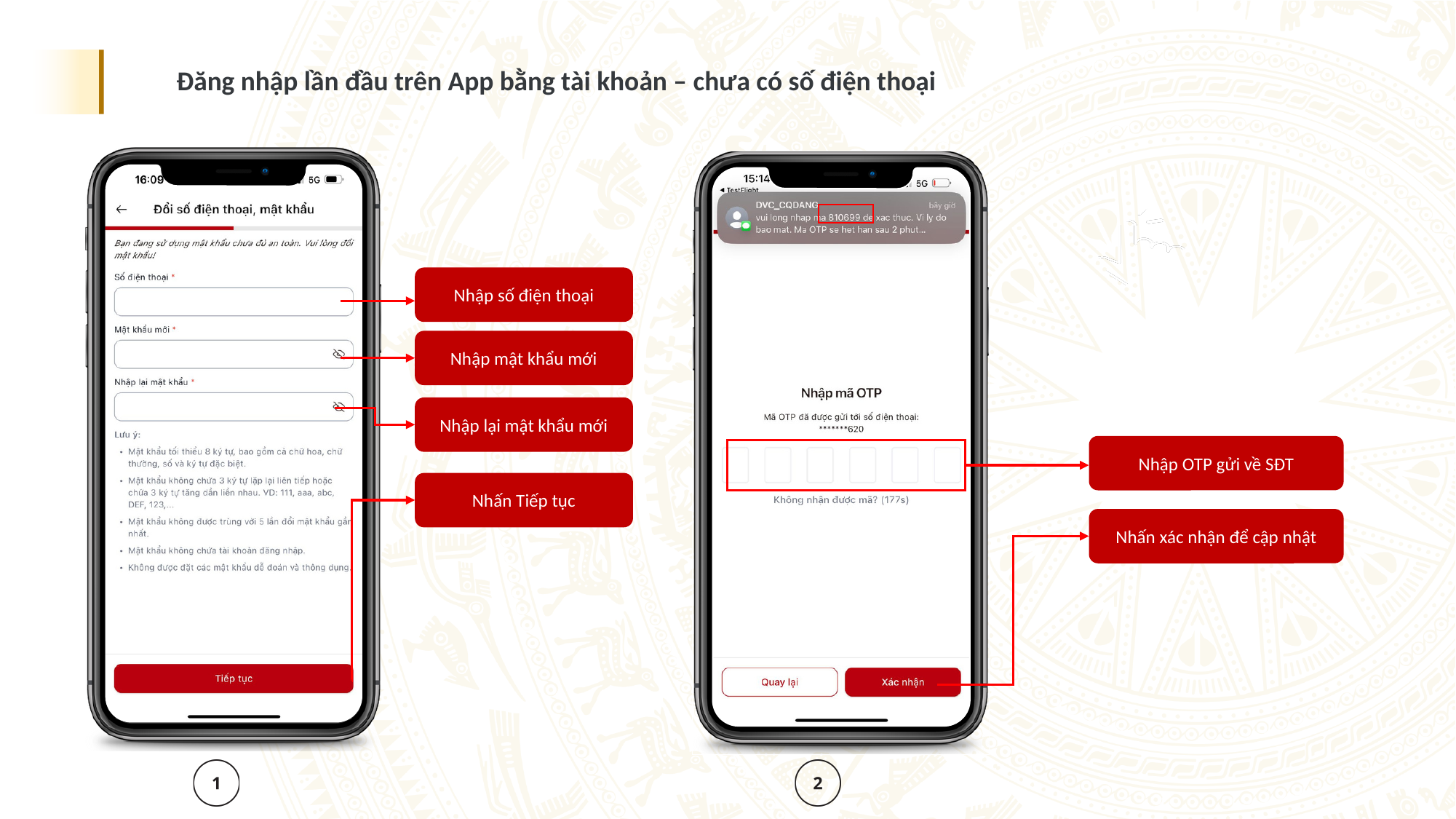

Đăng nhập lần đầu trên App bằng tài khoản – chưa có số điện thoại

Nhập số điện thoại
Nhập mật khẩu mới
Nhập lại mật khẩu mới
Nhập OTP gửi về SĐT

Nhấn Tiếp tục
Nhấn xác nhận để cập nhật